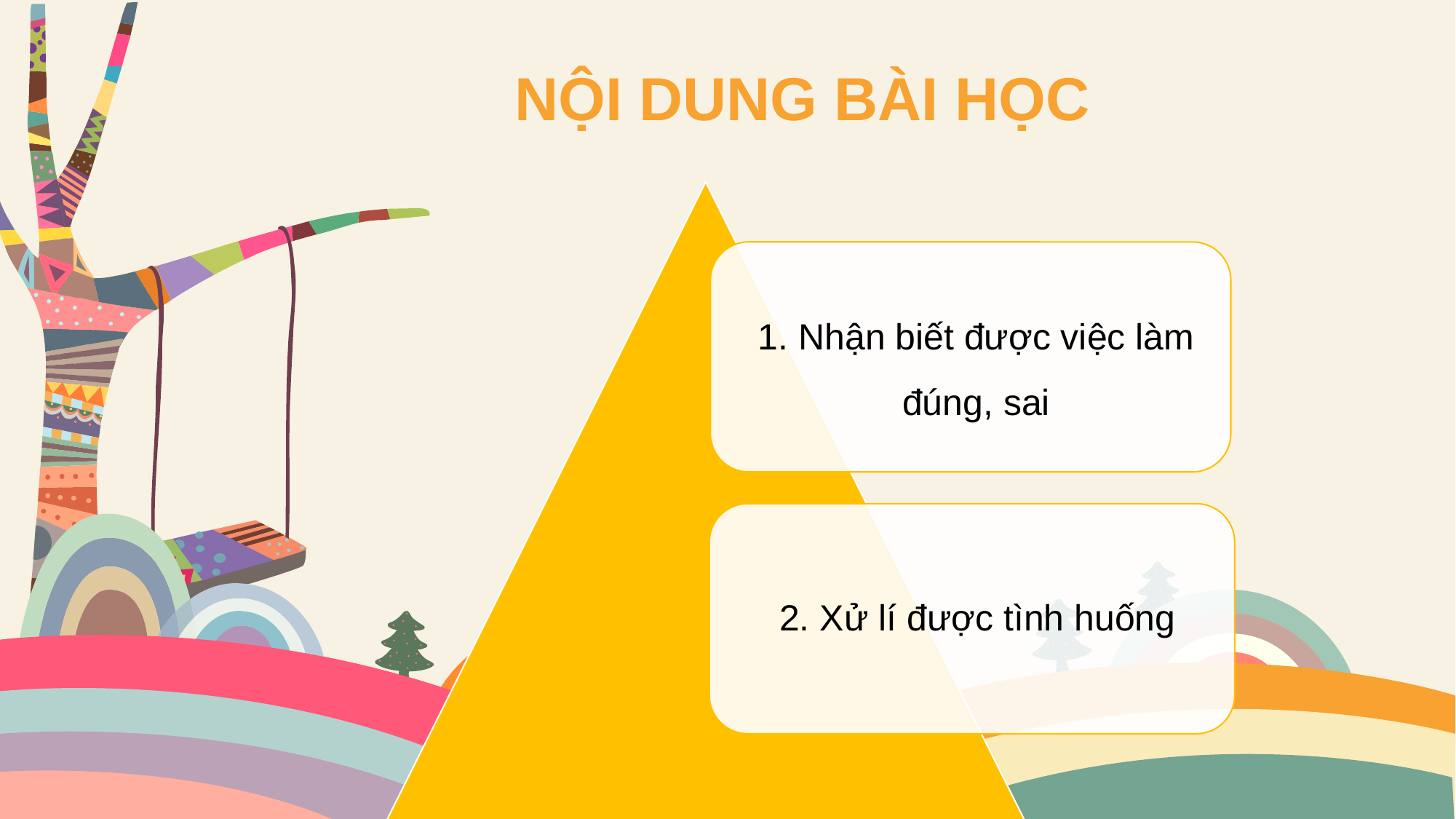

NỘI DUNG BÀI HỌC
1. Nhận biết được việc làm đúng, sai
2. Xử lí được tình huống